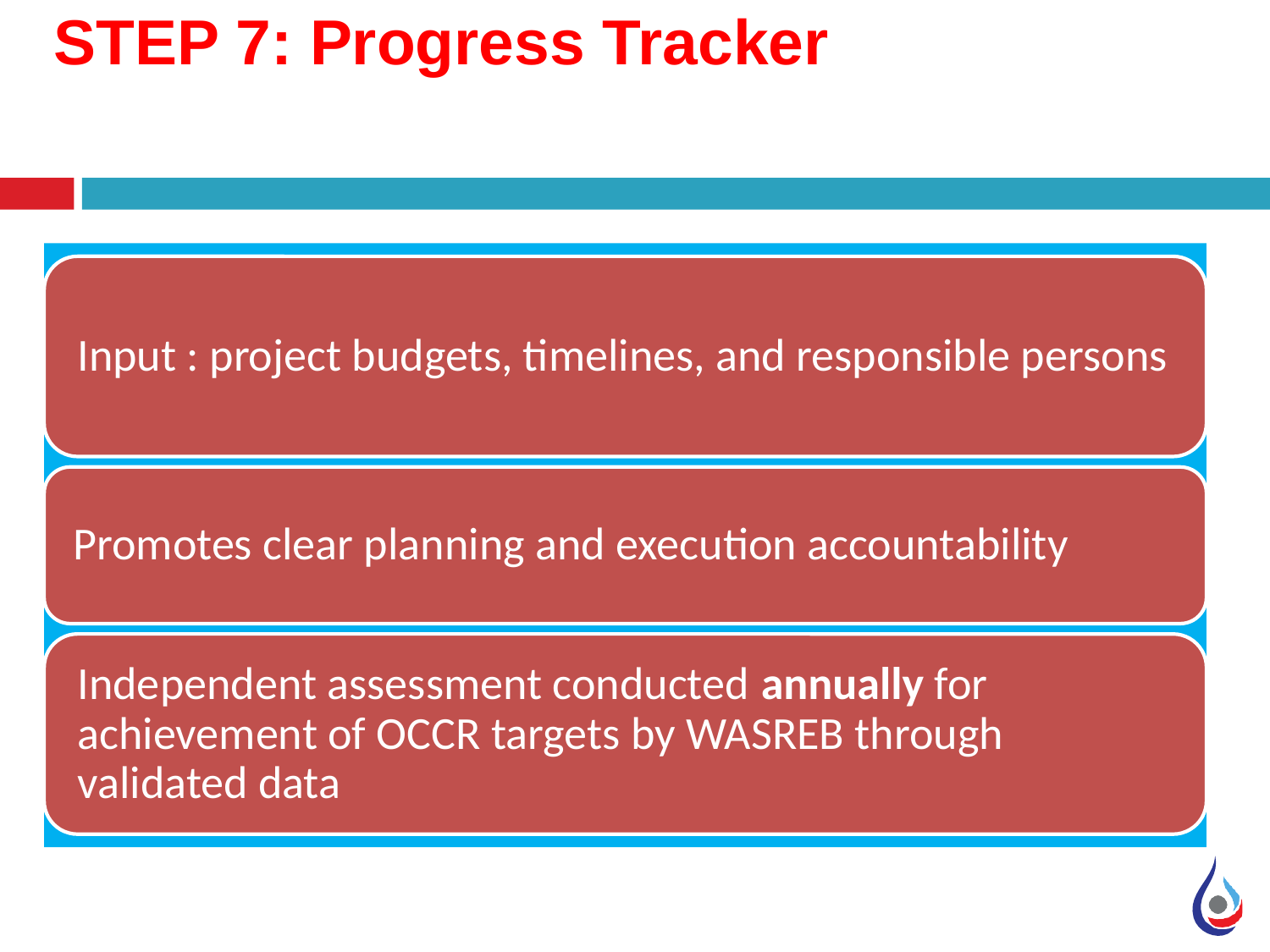

# STEP 7: Progress Tracker
Input : project budgets, timelines, and responsible persons
Promotes clear planning and execution accountability
Independent assessment conducted annually for achievement of OCCR targets by WASREB through validated data